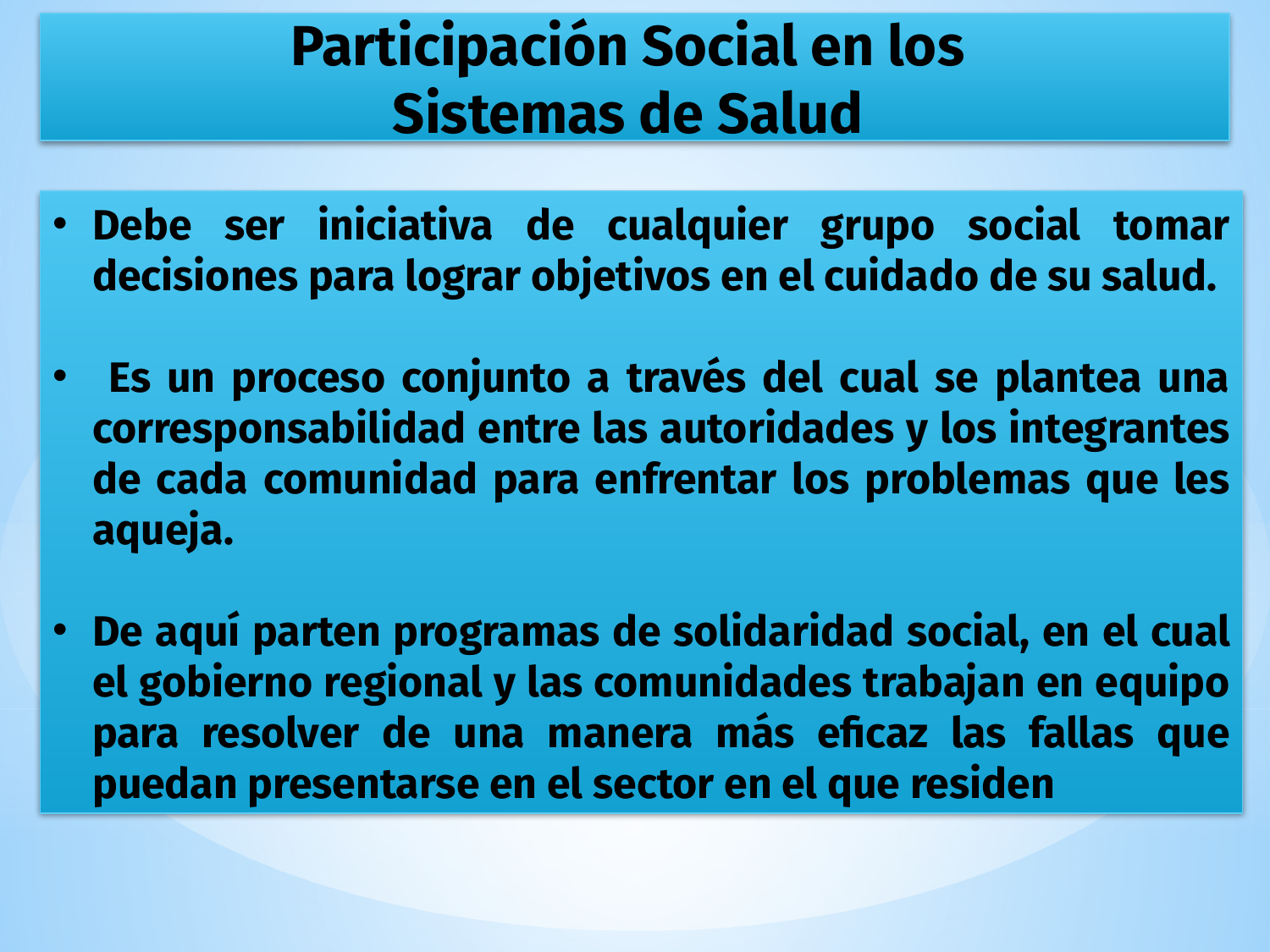

Participación Social en los
Sistemas de Salud
Debe ser iniciativa de cualquier grupo social tomar decisiones para lograr objetivos en el cuidado de su salud.

 Es un proceso conjunto a través del cual se plantea una corresponsabilidad entre las autoridades y los integrantes de cada comunidad para enfrentar los problemas que les aqueja.

De aquí parten programas de solidaridad social, en el cual el gobierno regional y las comunidades trabajan en equipo para resolver de una manera más eficaz las fallas que puedan presentarse en el sector en el que residen